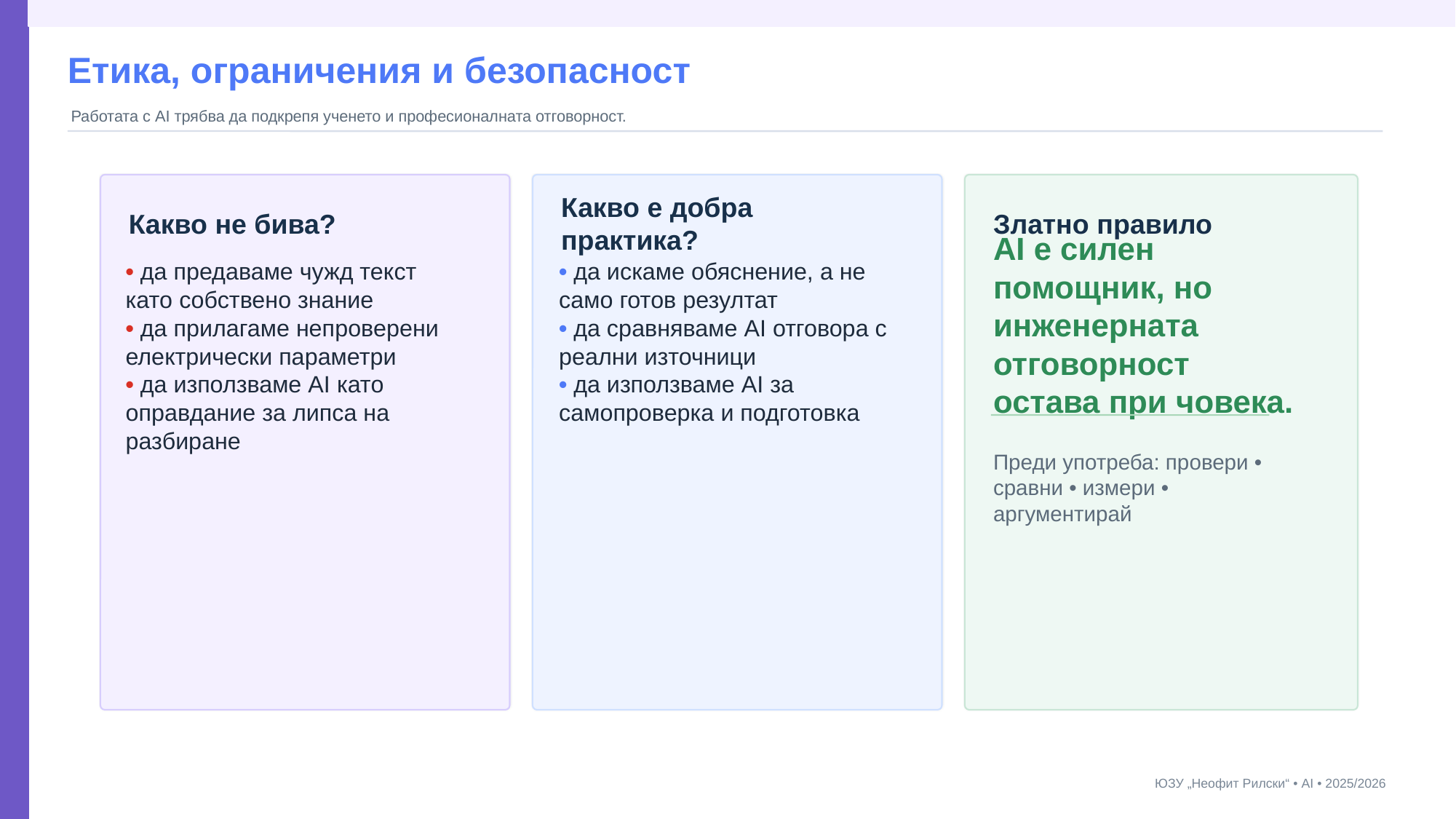

Етика, ограничения и безопасност
Работата с AI трябва да подкрепя ученето и професионалната отговорност.

Какво не бива?
Какво е добра практика?
Златно правило
• да предаваме чужд текст като собствено знание
• да прилагаме непроверени електрически параметри
• да използваме AI като оправдание за липса на разбиране
• да искаме обяснение, а не само готов резултат
• да сравняваме AI отговора с реални източници
• да използваме AI за самопроверка и подготовка
AI е силен помощник, но инженерната отговорност остава при човека.

Преди употреба: провери • сравни • измери • аргументирай
ЮЗУ „Неофит Рилски“ • AI • 2025/2026